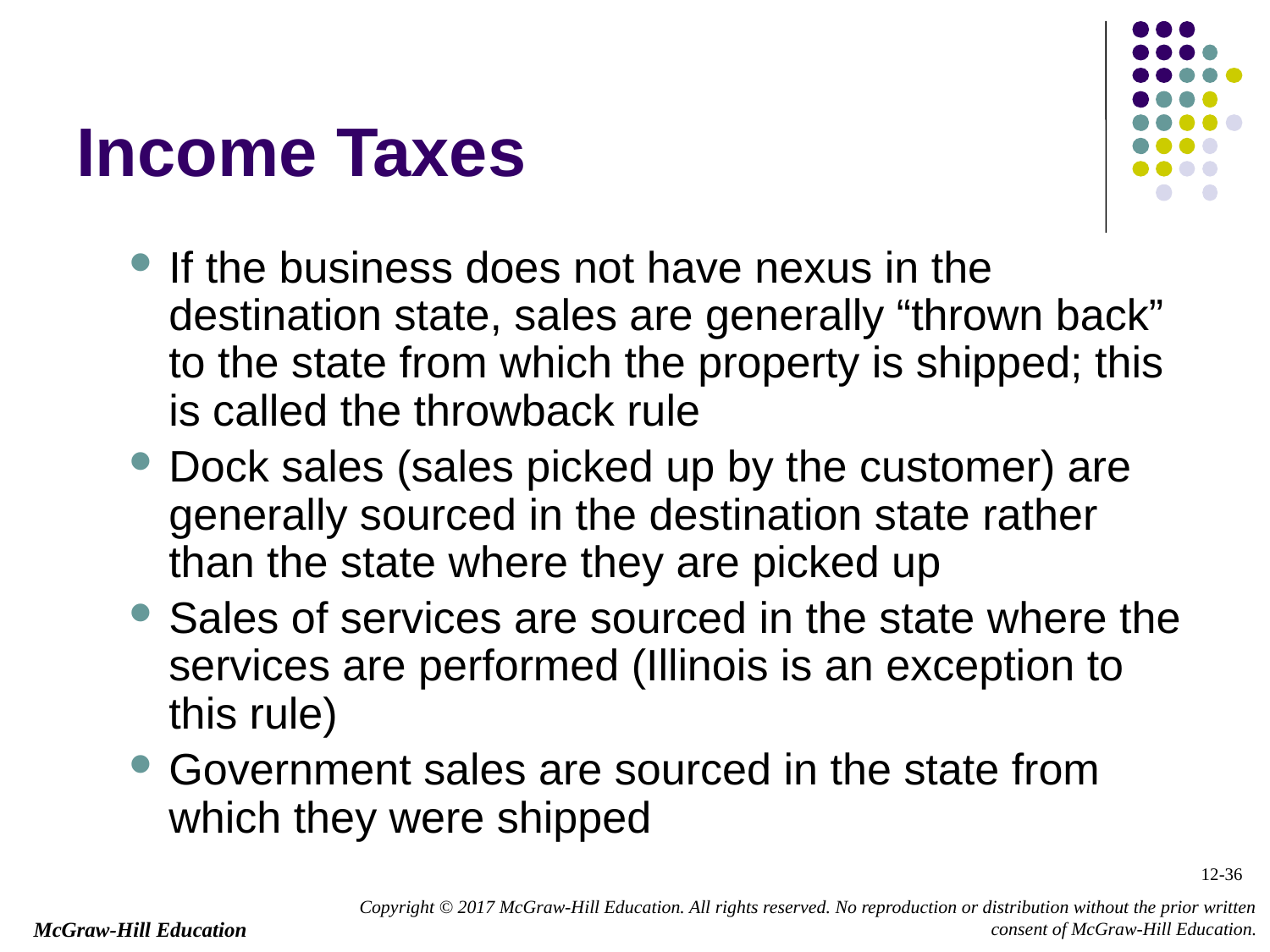

Income Taxes
If the business does not have nexus in the destination state, sales are generally “thrown back” to the state from which the property is shipped; this is called the throwback rule
Dock sales (sales picked up by the customer) are generally sourced in the destination state rather than the state where they are picked up
Sales of services are sourced in the state where the services are performed (Illinois is an exception to this rule)
Government sales are sourced in the state from which they were shipped